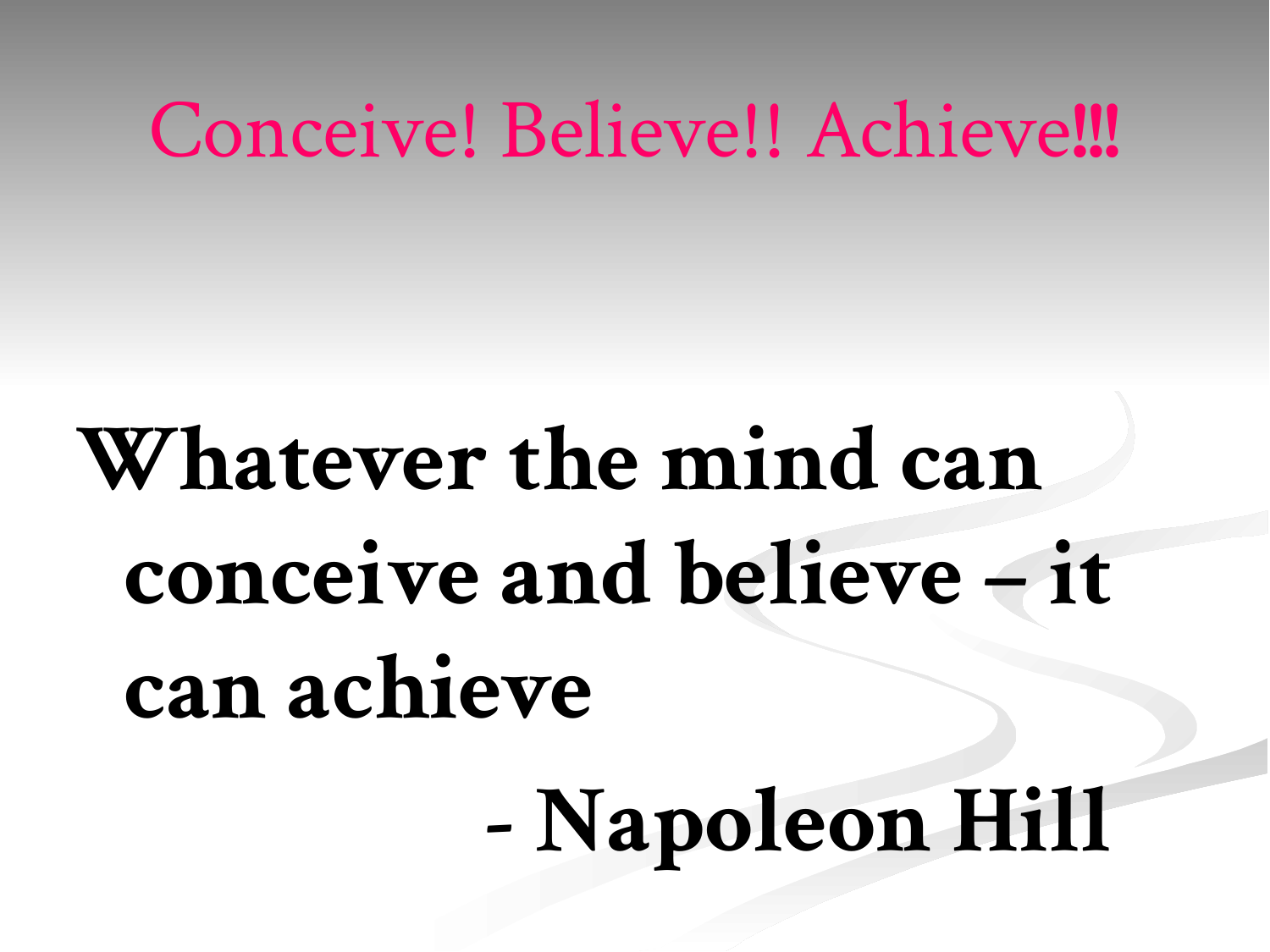

# Conceive! Believe!! Achieve!!!

Whatever the mind can conceive and believe – it can achieve
                     - Napoleon Hill